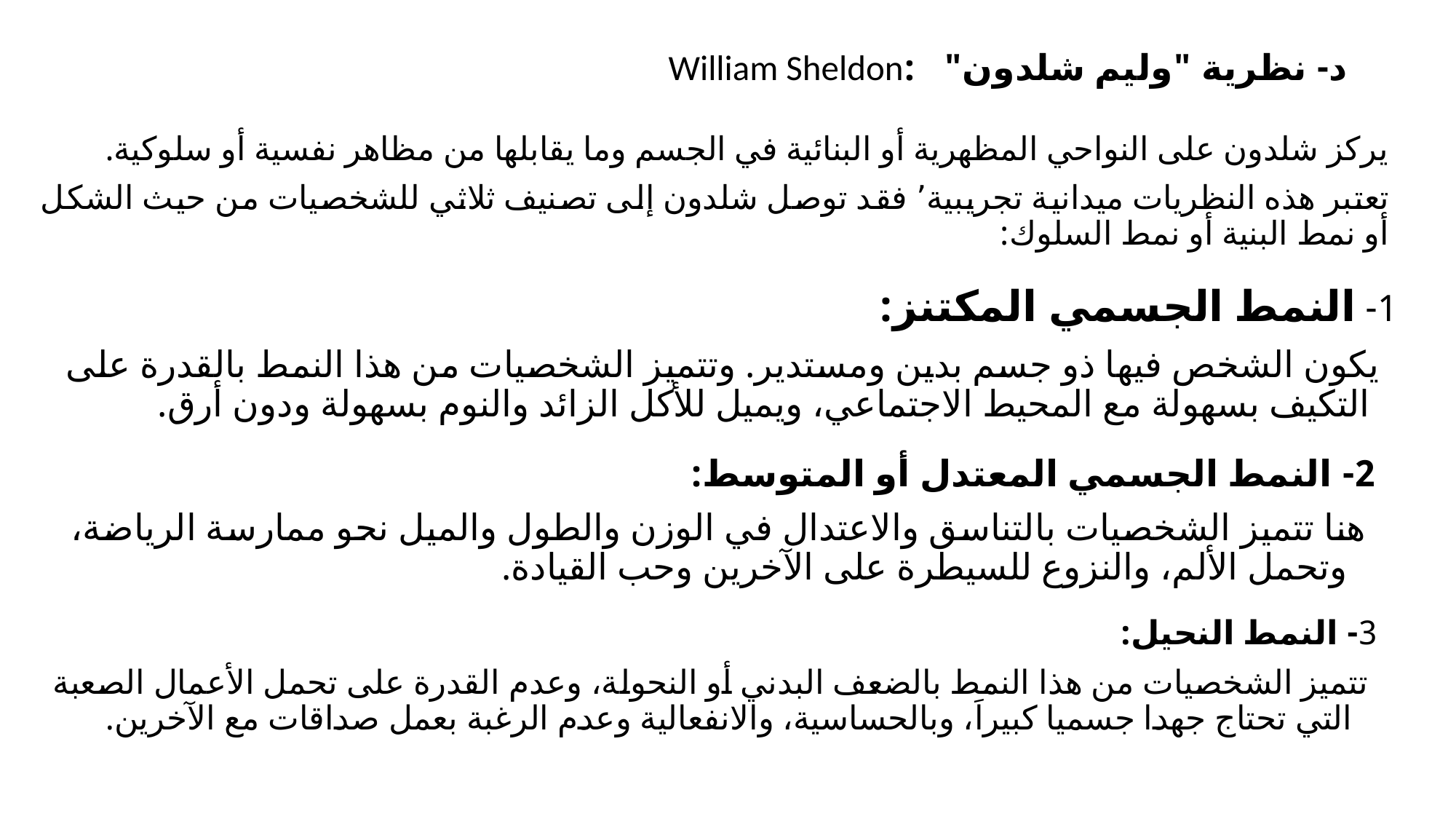

# د- نظرية "وليم شلدون"   :William Sheldon
يركز شلدون على النواحي المظهرية أو البنائية في الجسم وما يقابلها من مظاهر نفسية أو سلوكية.
تعتبر هذه النظريات ميدانية تجريبية٬ فقد توصل شلدون إلى تصنيف ثلاثي للشخصيات من حيث الشكل أو نمط البنية أو نمط السلوك:
1- النمط الجسمي المكتنز:
  يكون الشخص فيها ذو جسم بدين ومستدير. وتتميز الشخصيات من هذا النمط بالقدرة على التكيف بسهولة مع المحيط الاجتماعي، ويميل للأكل الزائد والنوم بسهولة ودون أرق.
2- النمط الجسمي المعتدل أو المتوسط:
 هنا تتميز الشخصيات بالتناسق والاعتدال في الوزن والطول والميل نحو ممارسة الرياضة، وتحمل الألم، والنزوع للسيطرة على الآخرين وحب القيادة.
3- النمط النحيل:
 تتميز الشخصيات من هذا النمط بالضعف البدني أو النحولة، وعدم القدرة على تحمل الأعمال الصعبة التي تحتاج جهدا جسميا كبيراَ، وبالحساسية، والانفعالية وعدم الرغبة بعمل صداقات مع الآخرين.